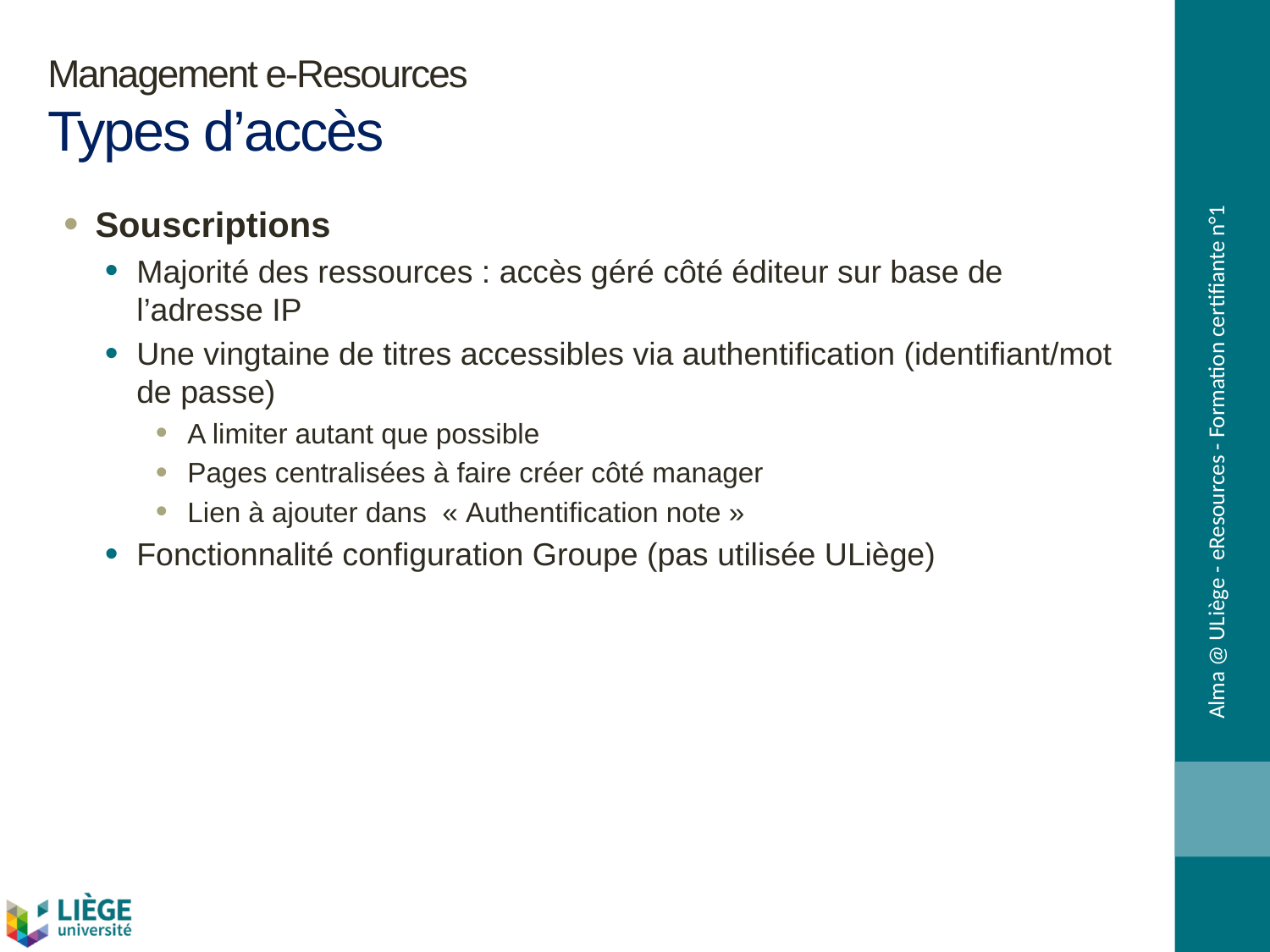

# Management e-Resources Types d’accès
Souscriptions
Majorité des ressources : accès géré côté éditeur sur base de l’adresse IP
Une vingtaine de titres accessibles via authentification (identifiant/mot de passe)
A limiter autant que possible
Pages centralisées à faire créer côté manager
Lien à ajouter dans  « Authentification note »
Fonctionnalité configuration Groupe (pas utilisée ULiège)
Alma @ ULiège - eResources - Formation certifiante n°1